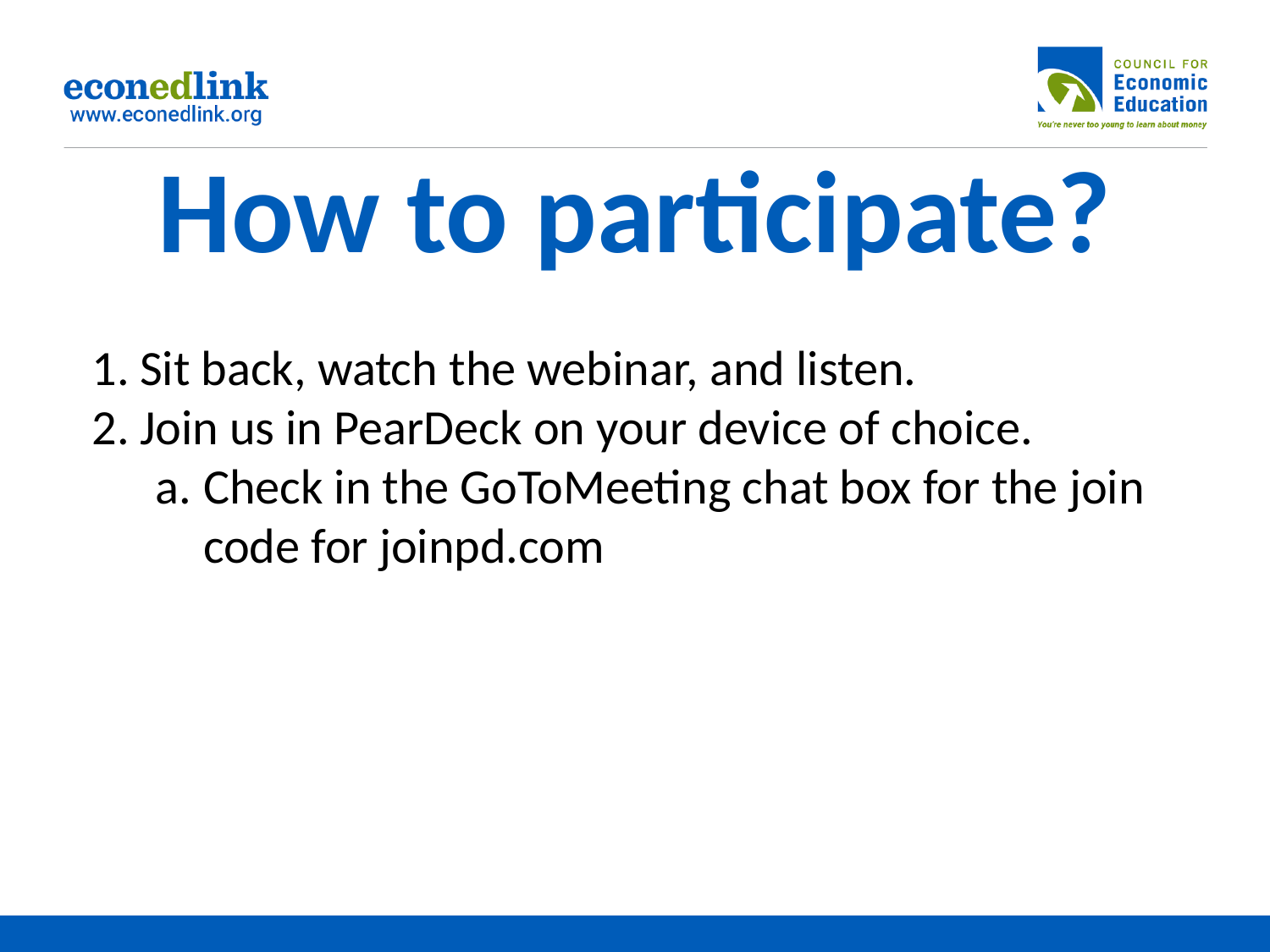

# How to participate?
Sit back, watch the webinar, and listen.
Join us in PearDeck on your device of choice.
Check in the GoToMeeting chat box for the join code for joinpd.com